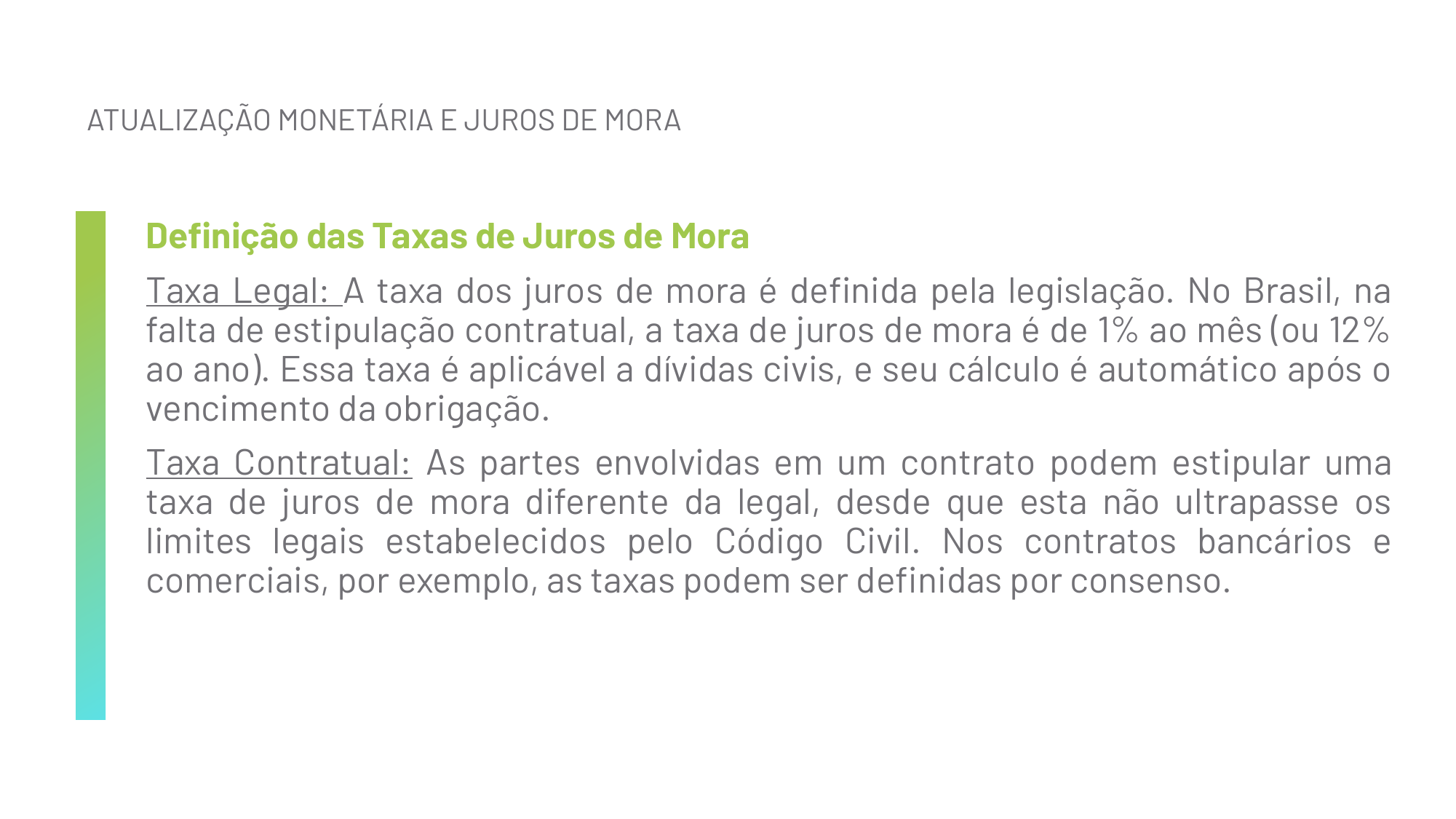

# Atualização monetária e juros de mora
Definição das Taxas de Juros de Mora
Taxa Legal: A taxa dos juros de mora é definida pela legislação. No Brasil, na falta de estipulação contratual, a taxa de juros de mora é de 1% ao mês (ou 12% ao ano). Essa taxa é aplicável a dívidas civis, e seu cálculo é automático após o vencimento da obrigação.
Taxa Contratual: As partes envolvidas em um contrato podem estipular uma taxa de juros de mora diferente da legal, desde que esta não ultrapasse os limites legais estabelecidos pelo Código Civil. Nos contratos bancários e comerciais, por exemplo, as taxas podem ser definidas por consenso.